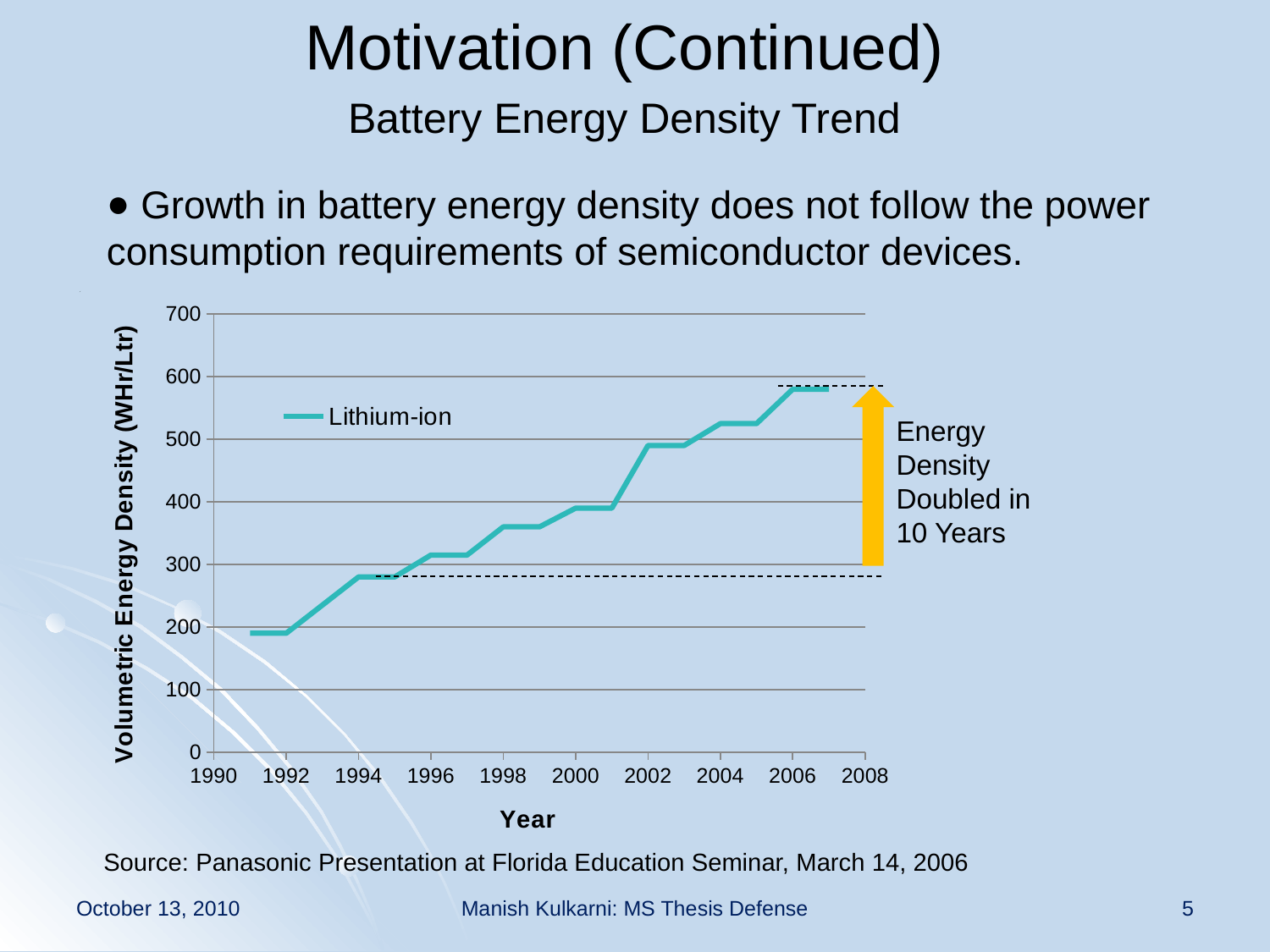

Motivation (Continued)
Battery Energy Density Trend
 Growth in battery energy density does not follow the power consumption requirements of semiconductor devices.

### Chart

| Category |  |
|---|---|
Energy Density Doubled in 10 Years
Source: Panasonic Presentation at Florida Education Seminar, March 14, 2006
October 13, 2010
Manish Kulkarni: MS Thesis Defense
5